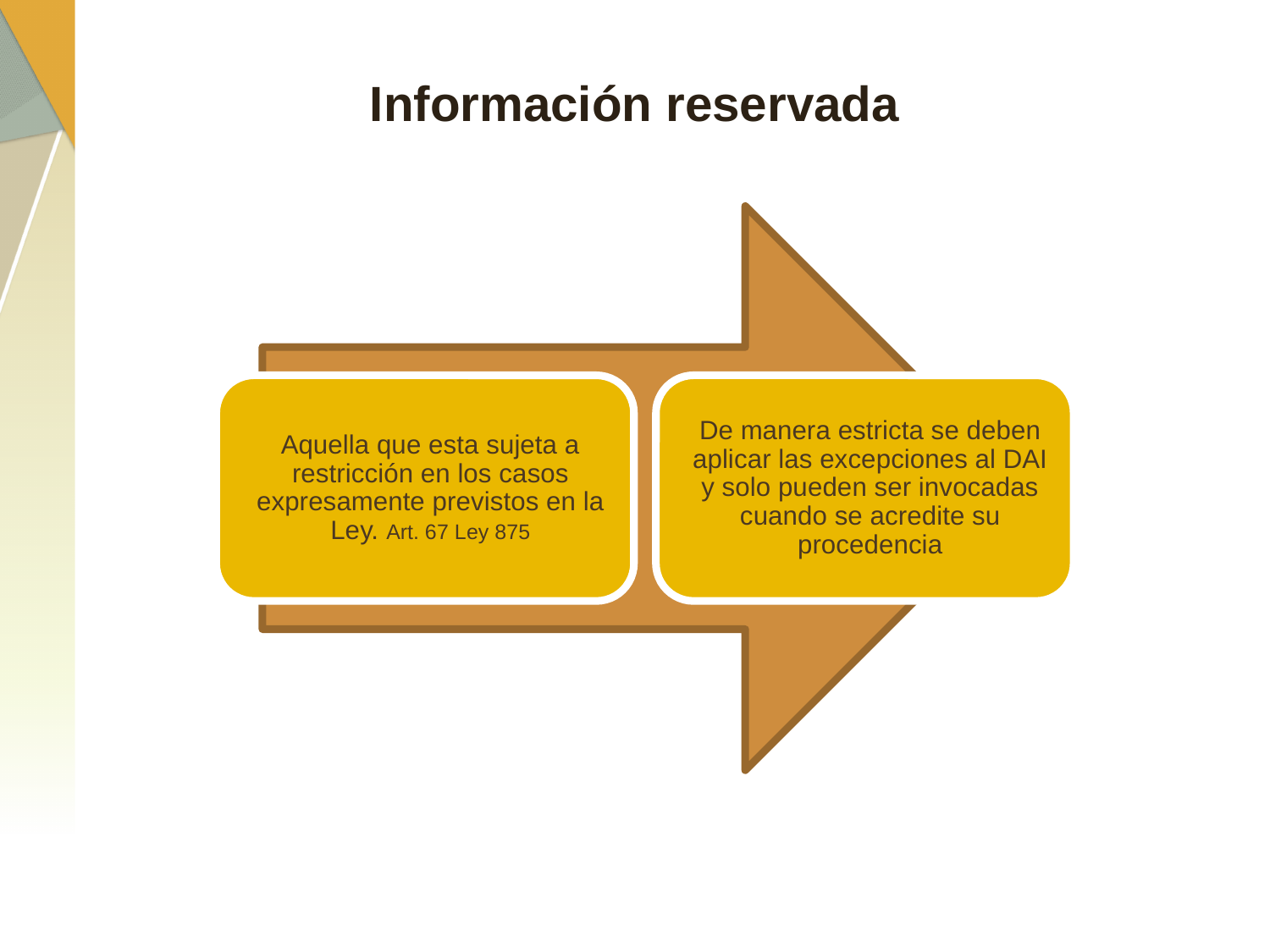

# Información reservada
Aquella que esta sujeta a restricción en los casos expresamente previstos en la Ley. Art. 67 Ley 875
De manera estricta se deben aplicar las excepciones al DAI y solo pueden ser invocadas cuando se acredite su procedencia